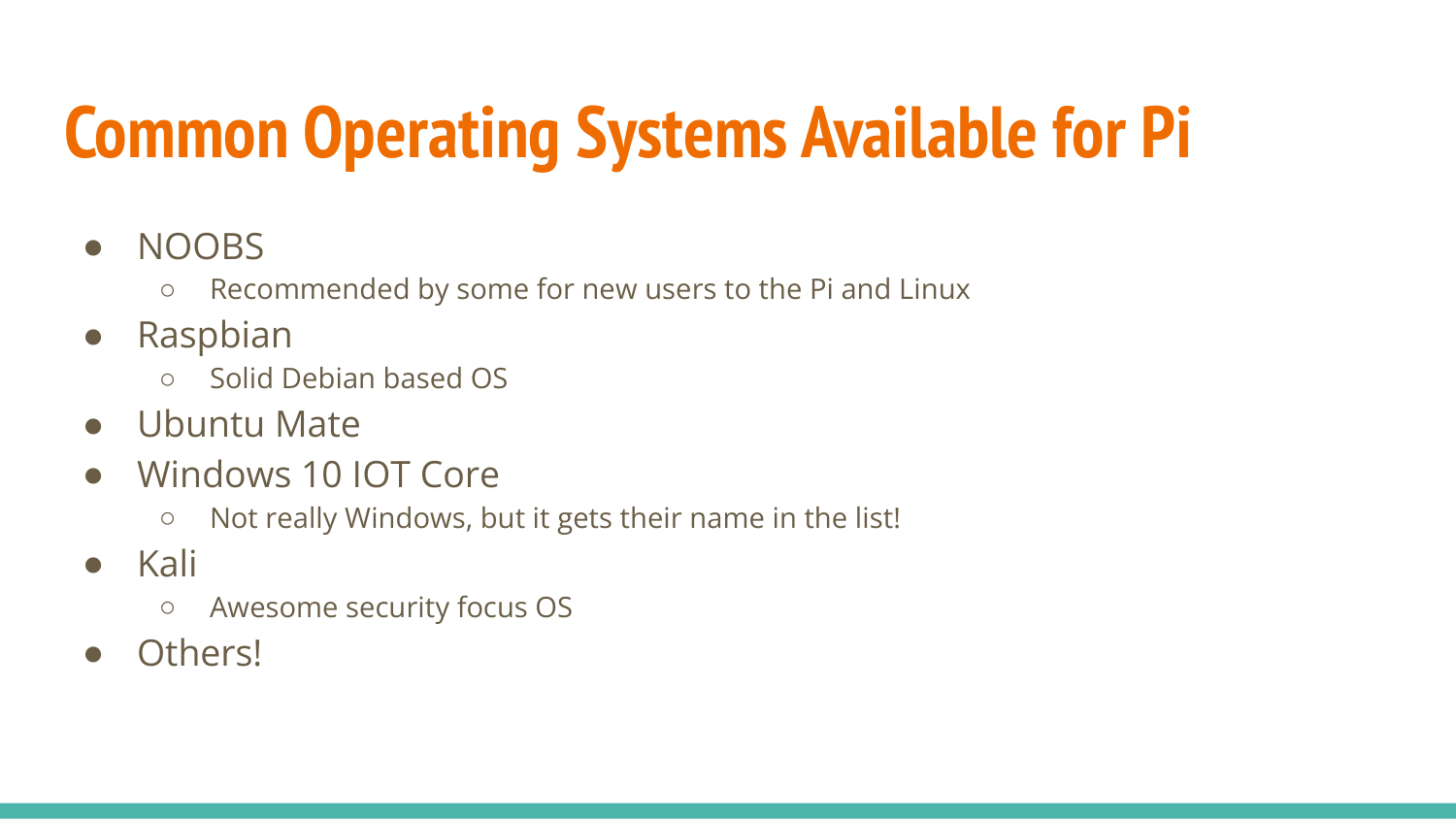

# Common Operating Systems Available for Pi
NOOBS
Recommended by some for new users to the Pi and Linux
Raspbian
Solid Debian based OS
Ubuntu Mate
Windows 10 IOT Core
Not really Windows, but it gets their name in the list!
Kali
Awesome security focus OS
Others!